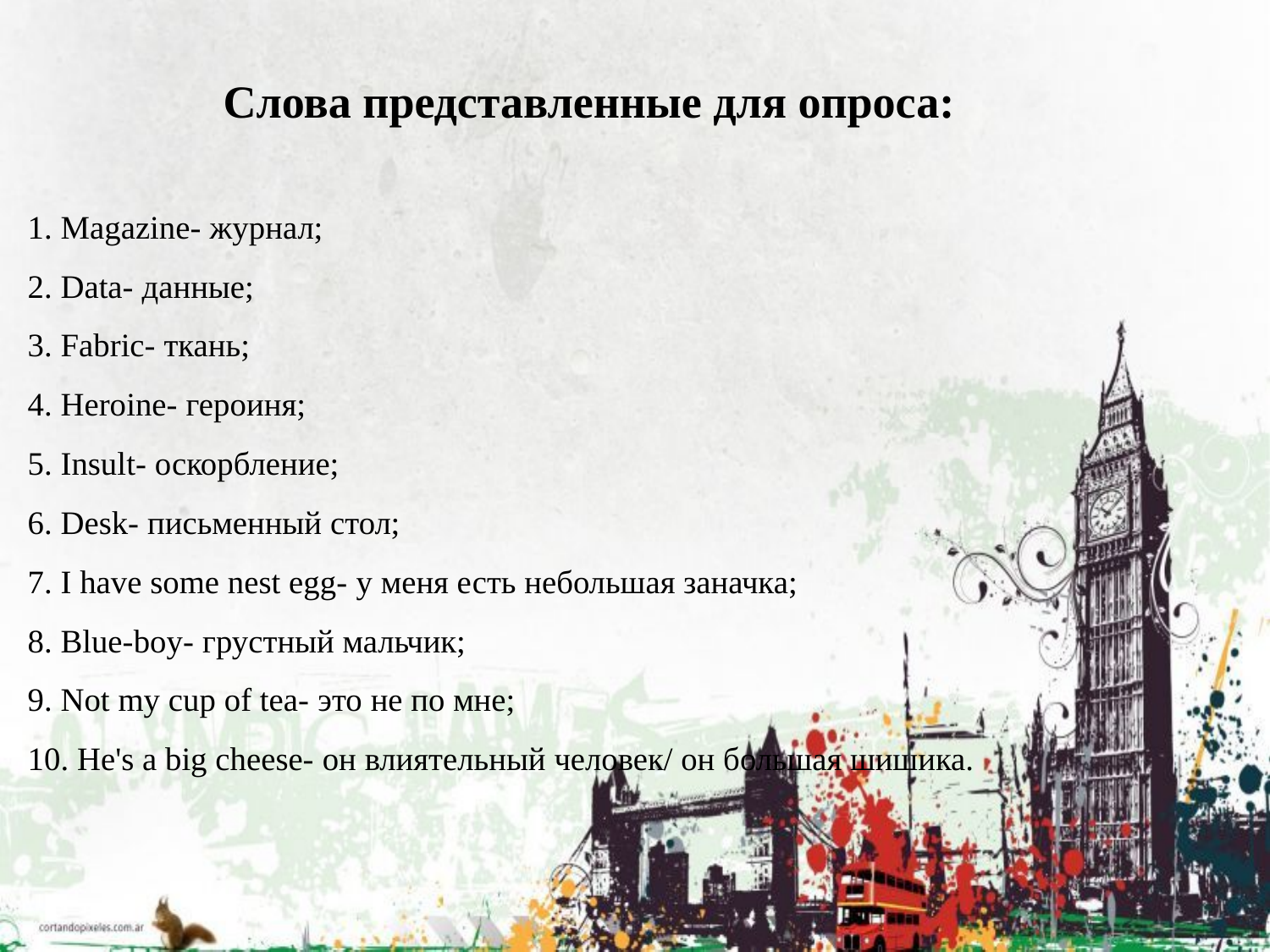

# Слова представленные для опроса: 1. Magazine- журнал; 2. Data- данные; 3. Fabric- ткань; 4. Heroine- героиня; 5. Insult- оскорбление; 6. Desk- письменный стол; 7. I have some nest egg- у меня есть небольшая заначка; 8. Blue-boy- грустный мальчик; 9. Not my cup of tea- это не по мне; 10. He's a big cheese- он влиятельный человек/ он большая шишика.
.